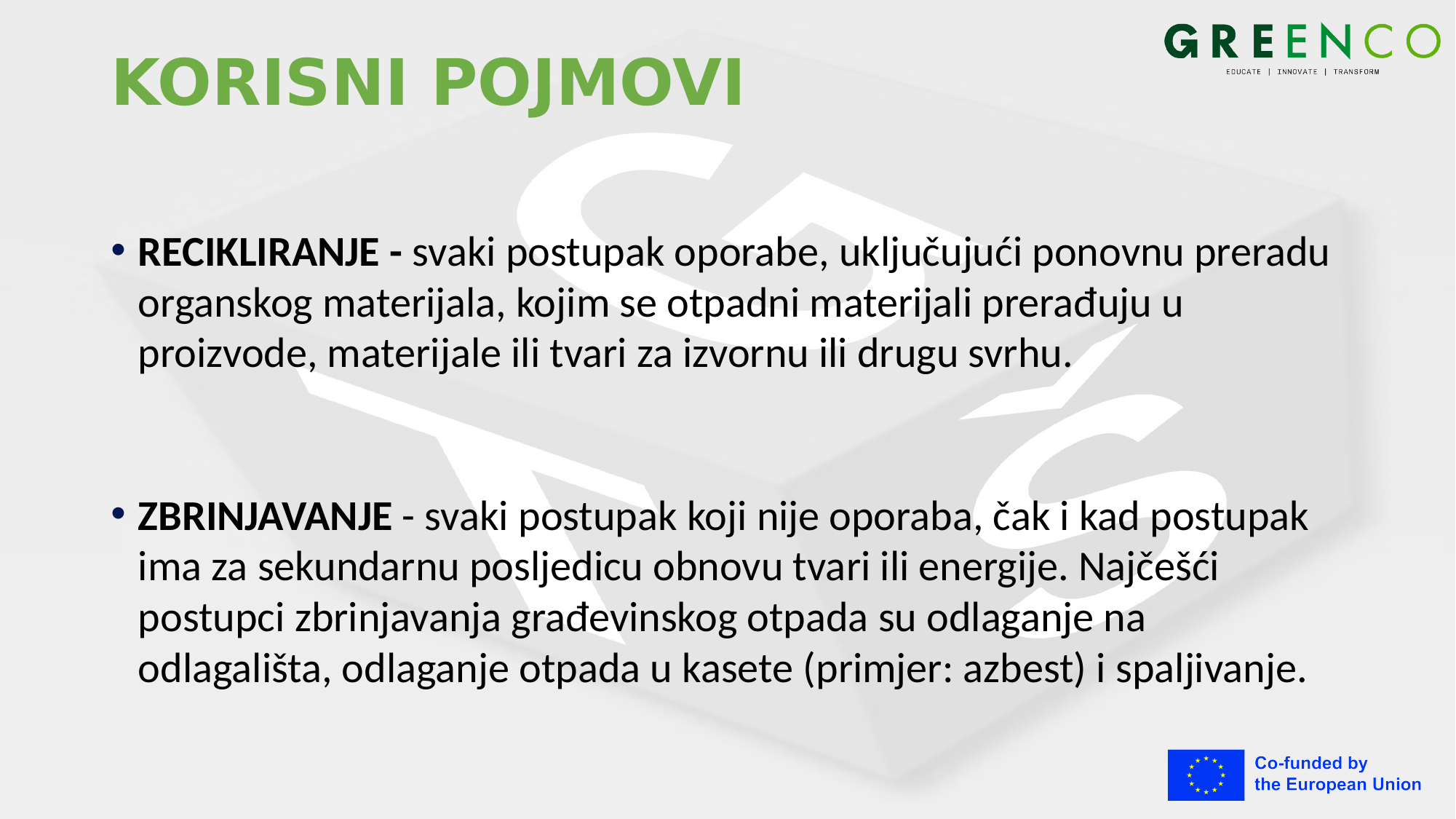

# KORISNI POJMOVI
RECIKLIRANJE - svaki postupak oporabe, uključujući ponovnu preradu organskog materijala, kojim se otpadni materijali prerađuju u proizvode, materijale ili tvari za izvornu ili drugu svrhu.

ZBRINJAVANJE - svaki postupak koji nije oporaba, čak i kad postupak ima za sekundarnu posljedicu obnovu tvari ili energije. Najčešći postupci zbrinjavanja građevinskog otpada su odlaganje na odlagališta, odlaganje otpada u kasete (primjer: azbest) i spaljivanje.